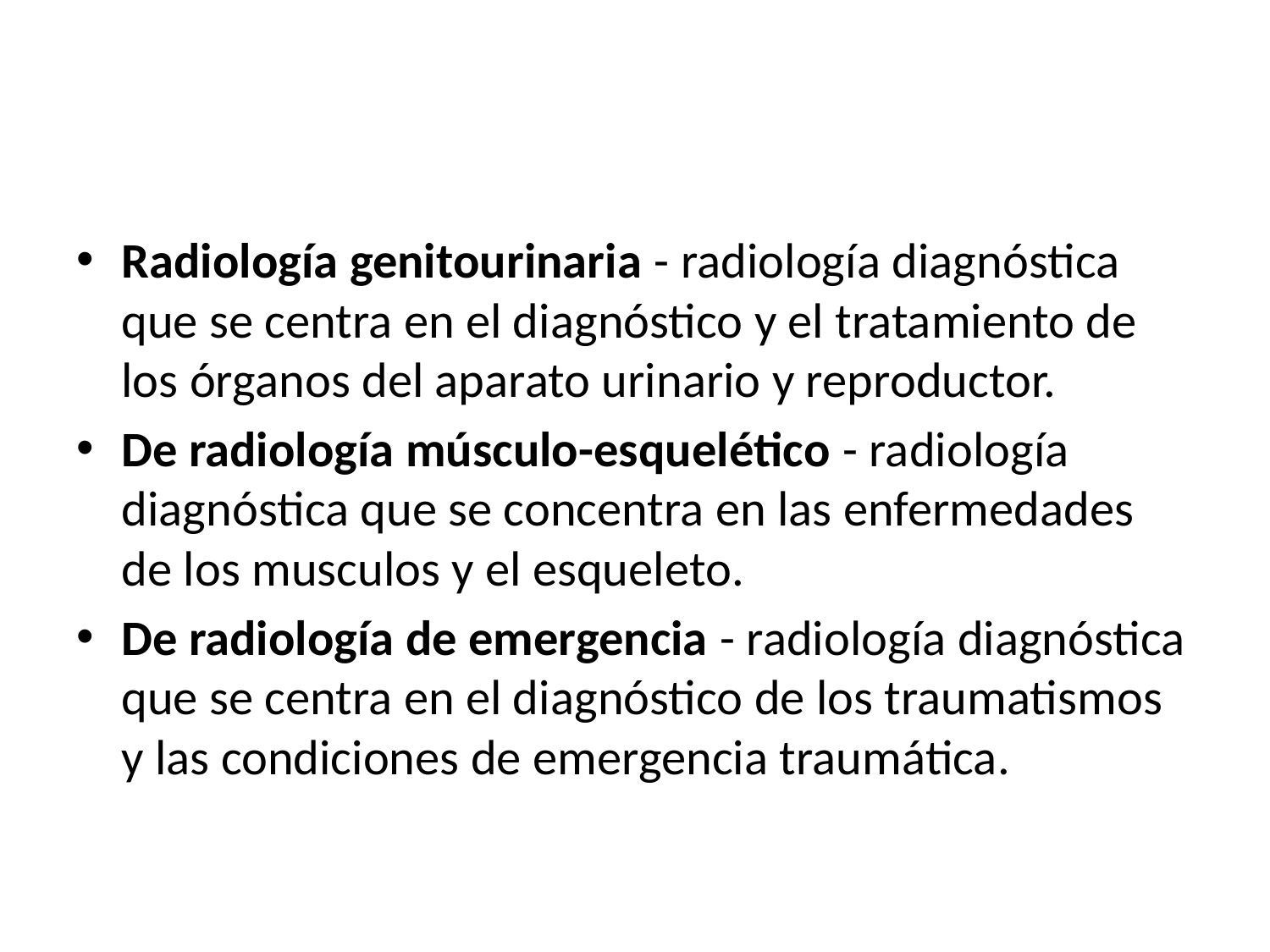

Radiología genitourinaria - radiología diagnóstica que se centra en el diagnóstico y el tratamiento de los órganos del aparato urinario y reproductor.
De radiología músculo-esquelético - radiología diagnóstica que se concentra en las enfermedades de los musculos y el esqueleto.
De radiología de emergencia - radiología diagnóstica que se centra en el diagnóstico de los traumatismos y las condiciones de emergencia traumática.